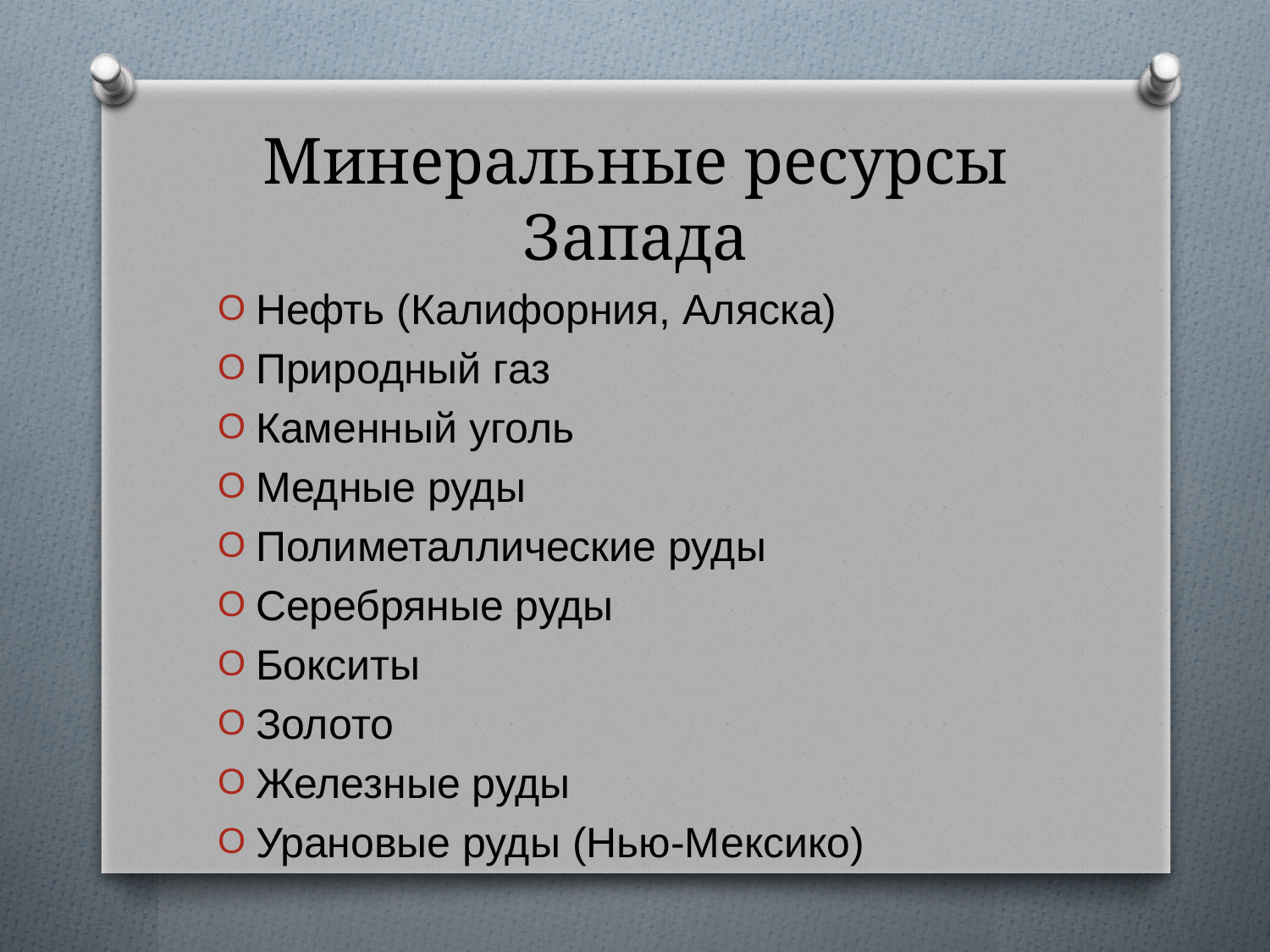

# Минеральные ресурсы Запада
Нефть (Калифорния, Аляска)
Природный газ
Каменный уголь
Медные руды
Полиметаллические руды
Серебряные руды
Бокситы
Золото
Железные руды
Урановые руды (Нью-Мексико)